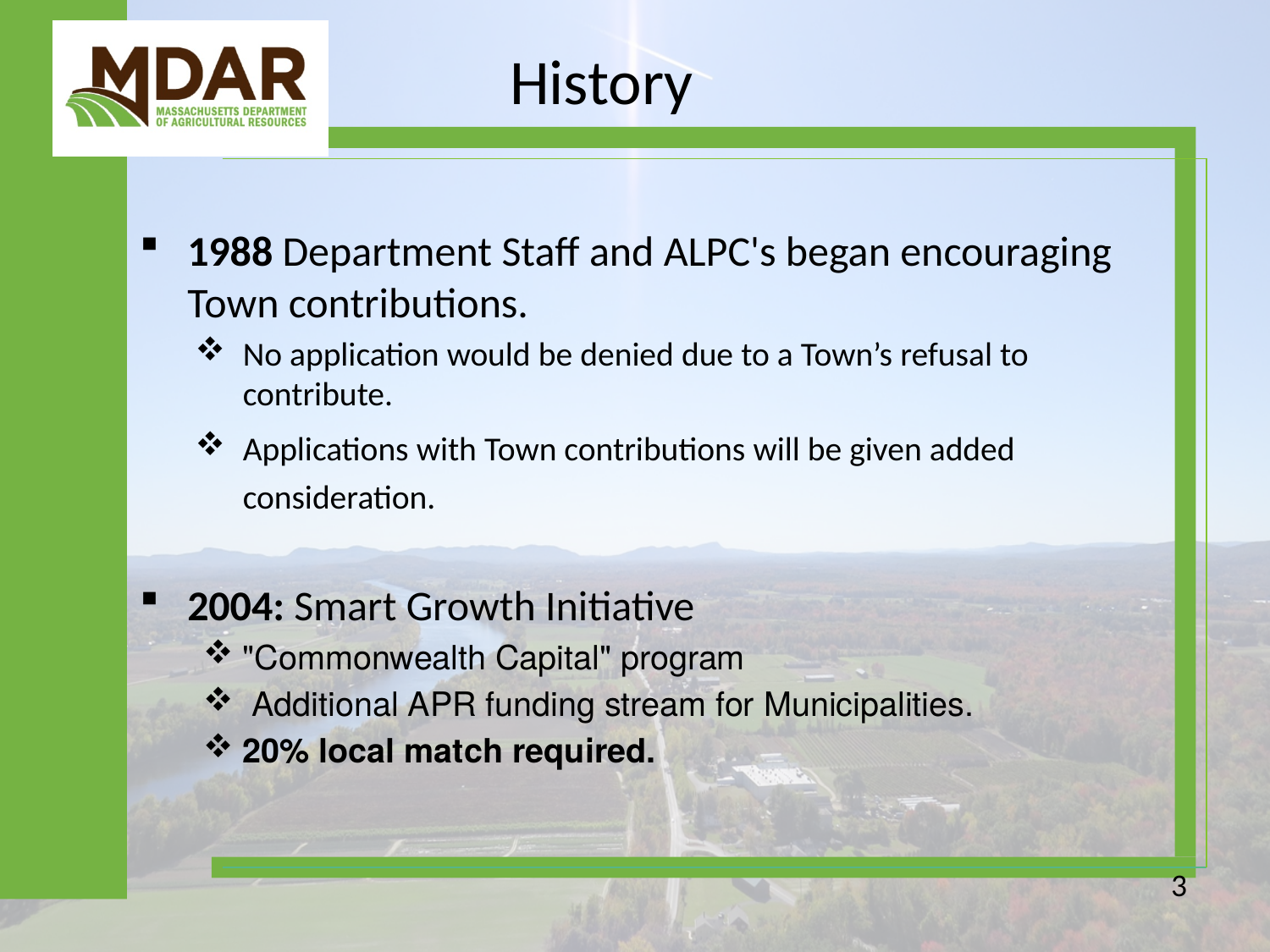

# History

1988 Department Staff and ALPC's began encouraging Town contributions.
No application would be denied due to a Town’s refusal to contribute.
Applications with Town contributions will be given added consideration.

2004: Smart Growth Initiative
"Commonwealth Capital" program
 Additional APR funding stream for Municipalities.
20% local match required.